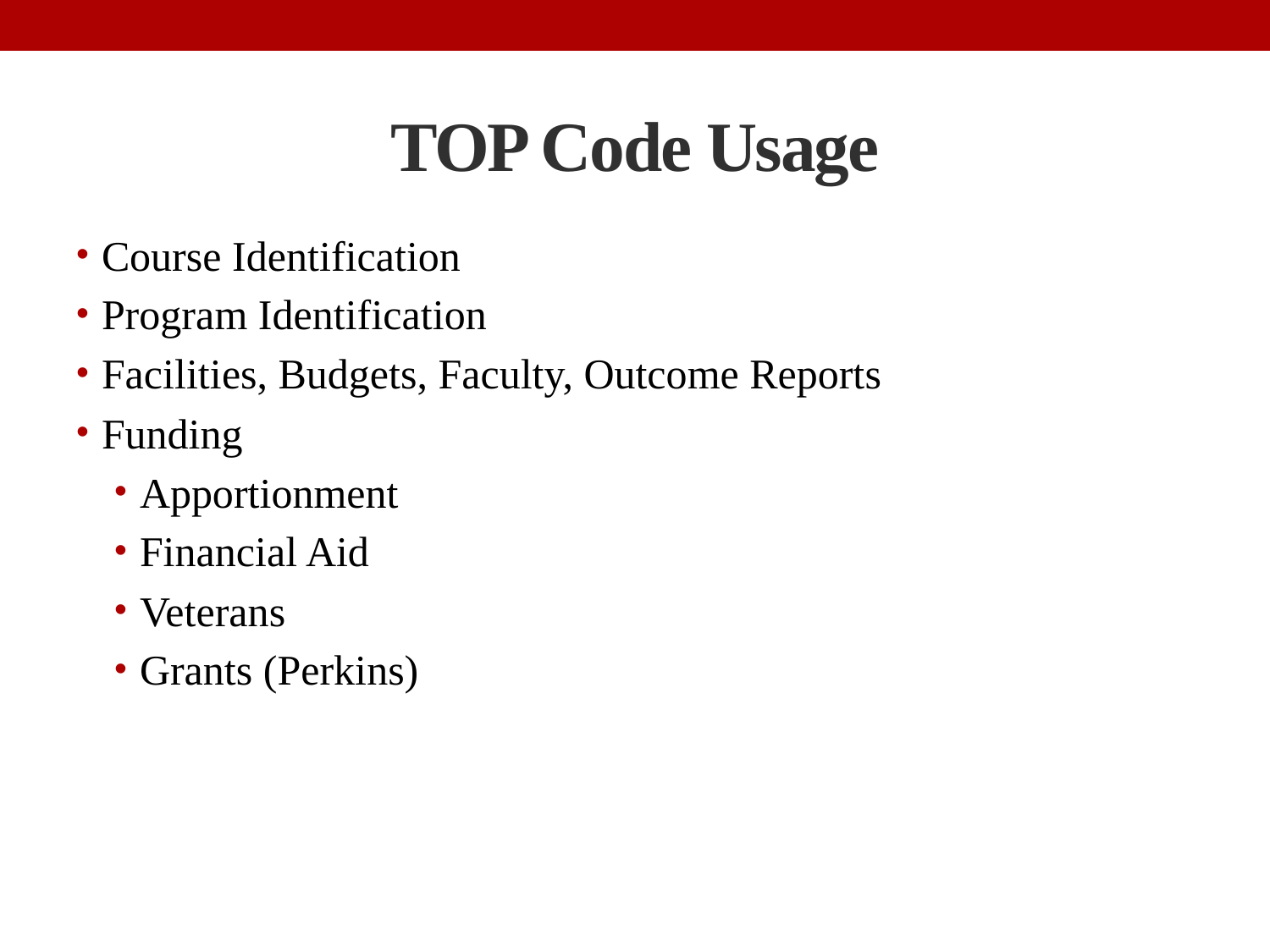

# TOP Code Usage
Course Identification
Program Identification
Facilities, Budgets, Faculty, Outcome Reports
Funding
Apportionment
Financial Aid
Veterans
Grants (Perkins)